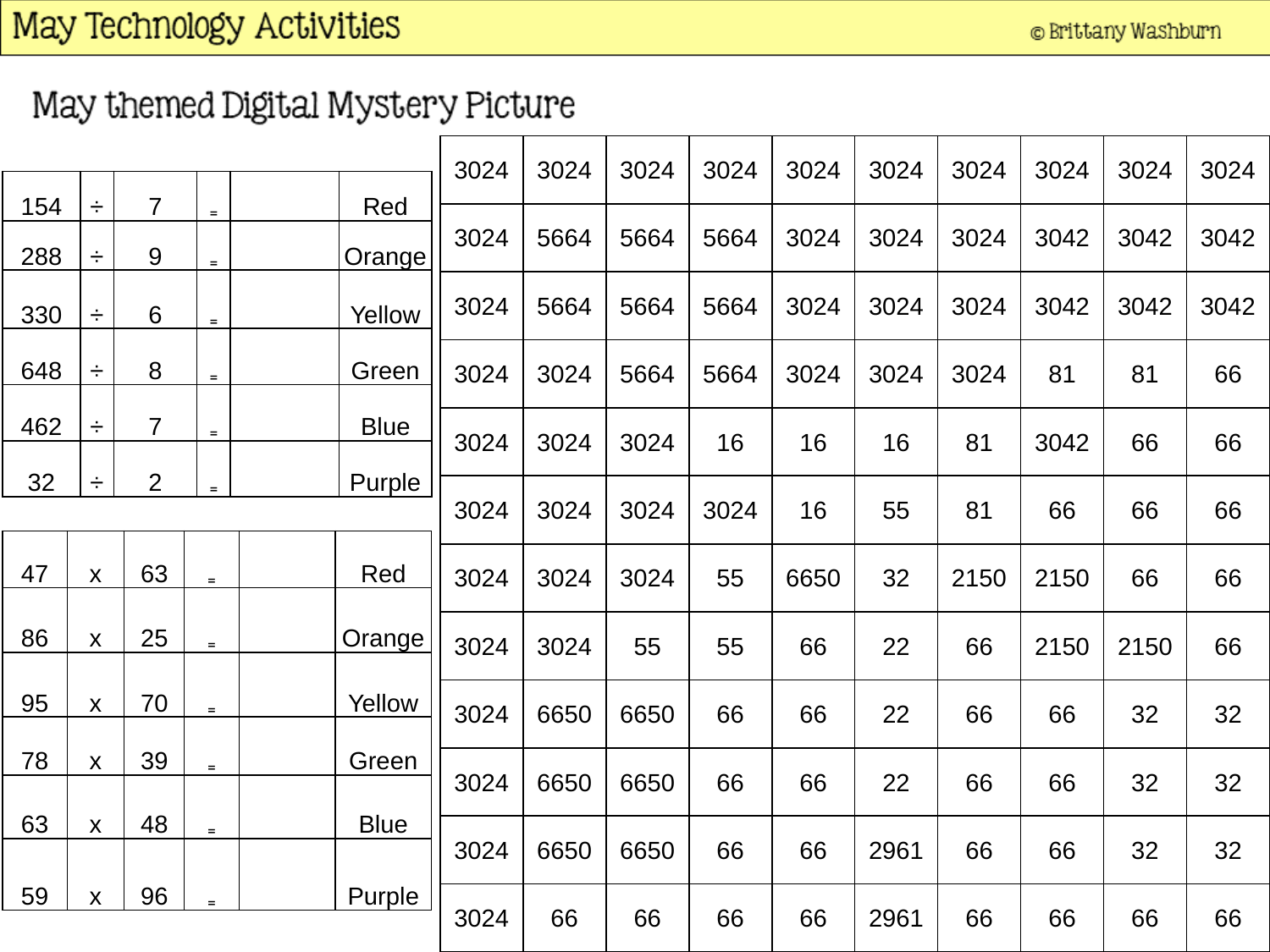

| 3024 | 3024 | 3024 | 3024 | 3024 | 3024 | 3024 | 3024 | 3024 | 3024 |
| --- | --- | --- | --- | --- | --- | --- | --- | --- | --- |
| 3024 | 5664 | 5664 | 5664 | 3024 | 3024 | 3024 | 3042 | 3042 | 3042 |
| 3024 | 5664 | 5664 | 5664 | 3024 | 3024 | 3024 | 3042 | 3042 | 3042 |
| 3024 | 3024 | 5664 | 5664 | 3024 | 3024 | 3024 | 81 | 81 | 66 |
| 3024 | 3024 | 3024 | 16 | 16 | 16 | 81 | 3042 | 66 | 66 |
| 3024 | 3024 | 3024 | 3024 | 16 | 55 | 81 | 66 | 66 | 66 |
| 3024 | 3024 | 3024 | 55 | 6650 | 32 | 2150 | 2150 | 66 | 66 |
| 3024 | 3024 | 55 | 55 | 66 | 22 | 66 | 2150 | 2150 | 66 |
| 3024 | 6650 | 6650 | 66 | 66 | 22 | 66 | 66 | 32 | 32 |
| 3024 | 6650 | 6650 | 66 | 66 | 22 | 66 | 66 | 32 | 32 |
| 3024 | 6650 | 6650 | 66 | 66 | 2961 | 66 | 66 | 32 | 32 |
| 3024 | 66 | 66 | 66 | 66 | 2961 | 66 | 66 | 66 | 66 |
| 154 | ÷ | 7 | ₌ |  | Red |
| --- | --- | --- | --- | --- | --- |
| 288 | ÷ | 9 | ₌ |  | Orange |
| 330 | ÷ | 6 | ₌ |  | Yellow |
| 648 | ÷ | 8 | ₌ |  | Green |
| 462 | ÷ | 7 | ₌ |  | Blue |
| 32 | ÷ | 2 | ₌ |  | Purple |
| 47 | x | 63 | ₌ |  | Red |
| --- | --- | --- | --- | --- | --- |
| 86 | x | 25 | ₌ |  | Orange |
| 95 | x | 70 | ₌ |  | Yellow |
| 78 | x | 39 | ₌ |  | Green |
| 63 | x | 48 | ₌ |  | Blue |
| 59 | x | 96 | ₌ |  | Purple |